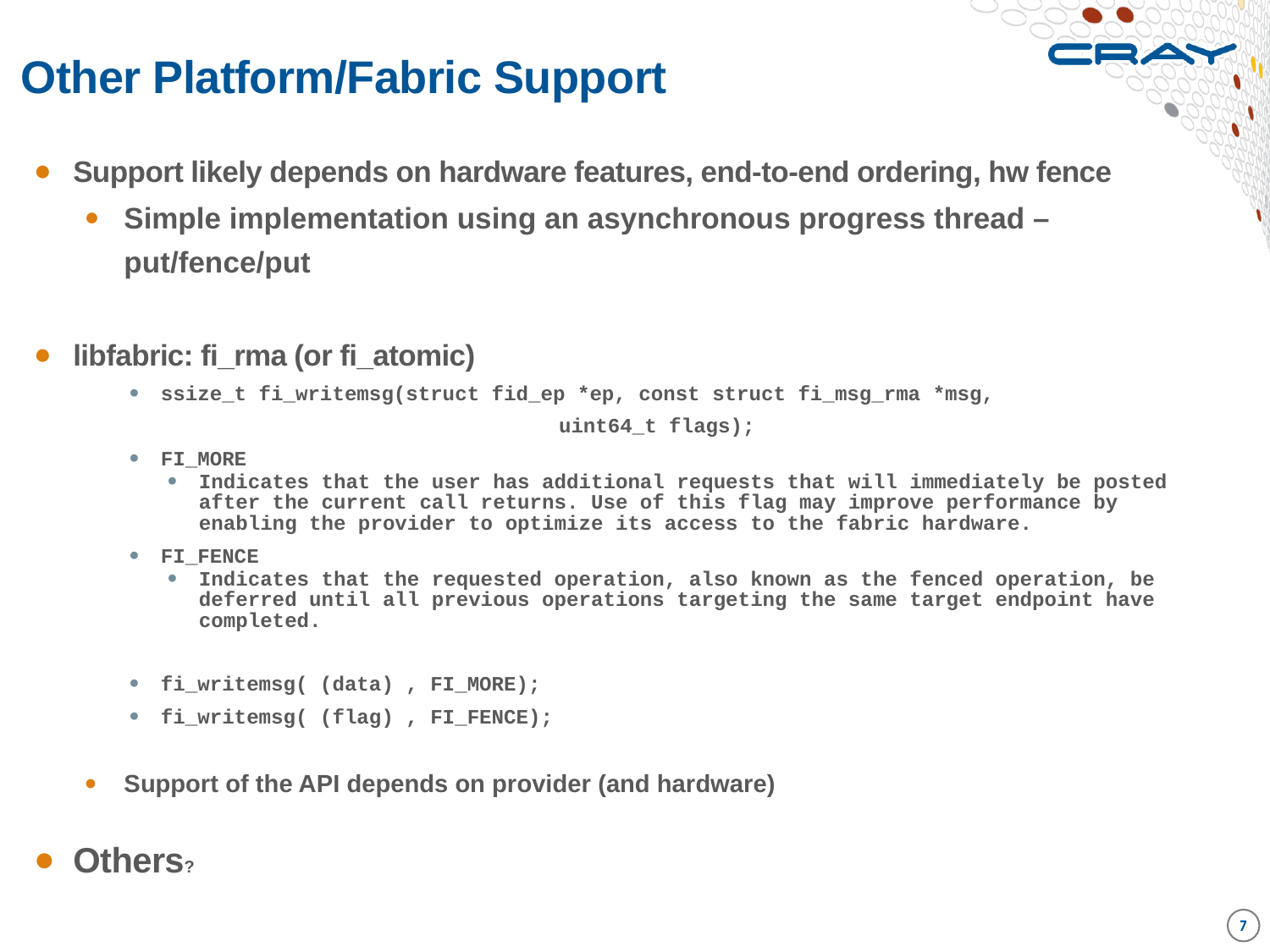

# Other Platform/Fabric Support
Support likely depends on hardware features, end-to-end ordering, hw fence
Simple implementation using an asynchronous progress thread – put/fence/put

libfabric: fi_rma (or fi_atomic)
ssize_t fi_writemsg(struct fid_ep *ep, const struct fi_msg_rma *msg,
                                   uint64_t flags);
FI_MORE
Indicates that the user has additional requests that will immediately be posted after the current call returns. Use of this flag may improve performance by enabling the provider to optimize its access to the fabric hardware.
FI_FENCE
Indicates that the requested operation, also known as the fenced operation, be deferred until all previous operations targeting the same target endpoint have completed.

fi_writemsg( (data) , FI_MORE);
fi_writemsg( (flag) , FI_FENCE);

Support of the API depends on provider (and hardware)

Others?

7